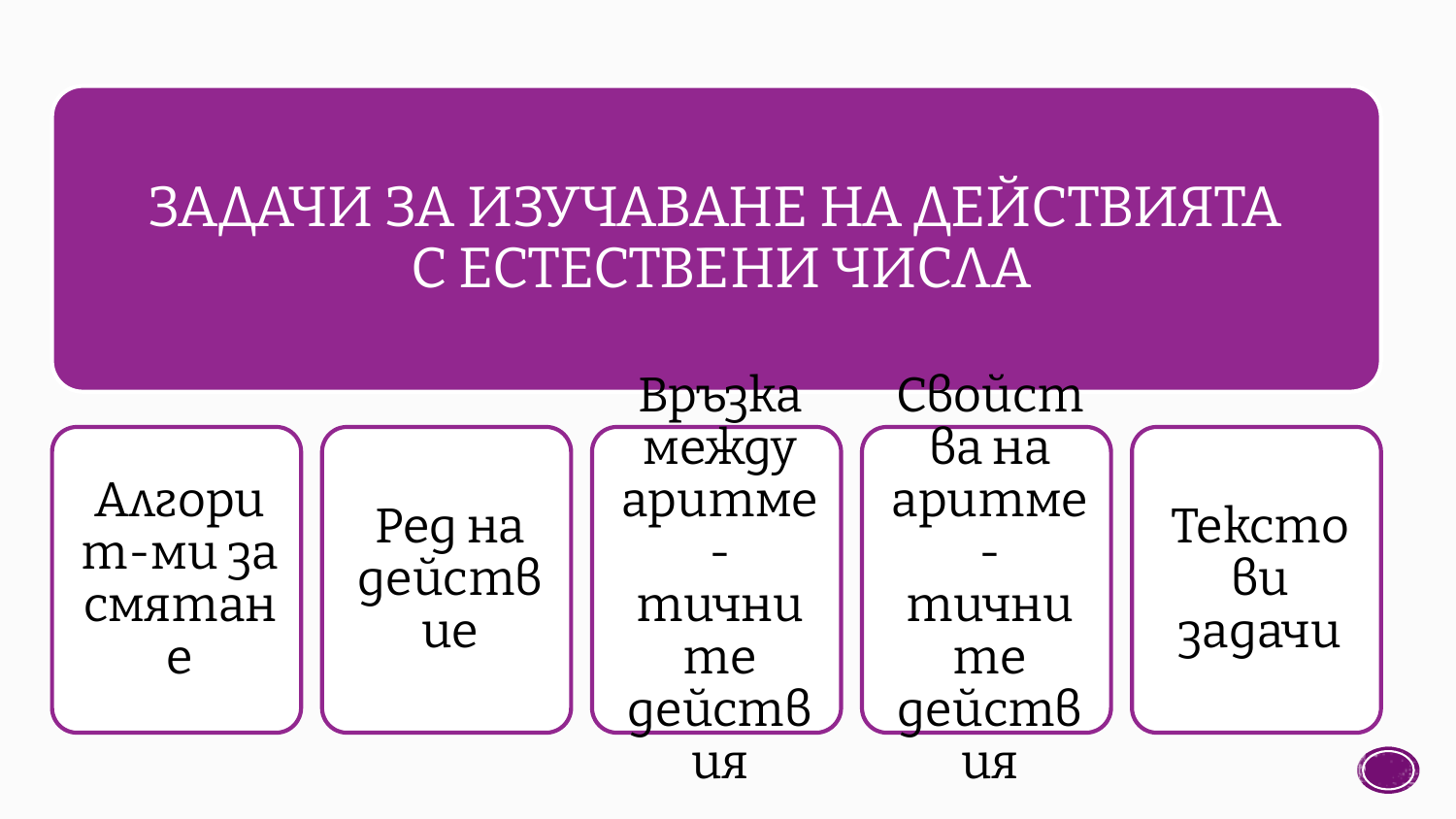

ЗАДАЧИ ЗА ИЗУЧАВАНЕ НА ДЕЙСТВИЯТА
С ЕСТЕСТВЕНИ ЧИСЛА
Алгорит-ми за смятане
Ред на действие
Връзка между аритме-тичните действия
Свойства на аритме-тичните действия
Текстови задачи